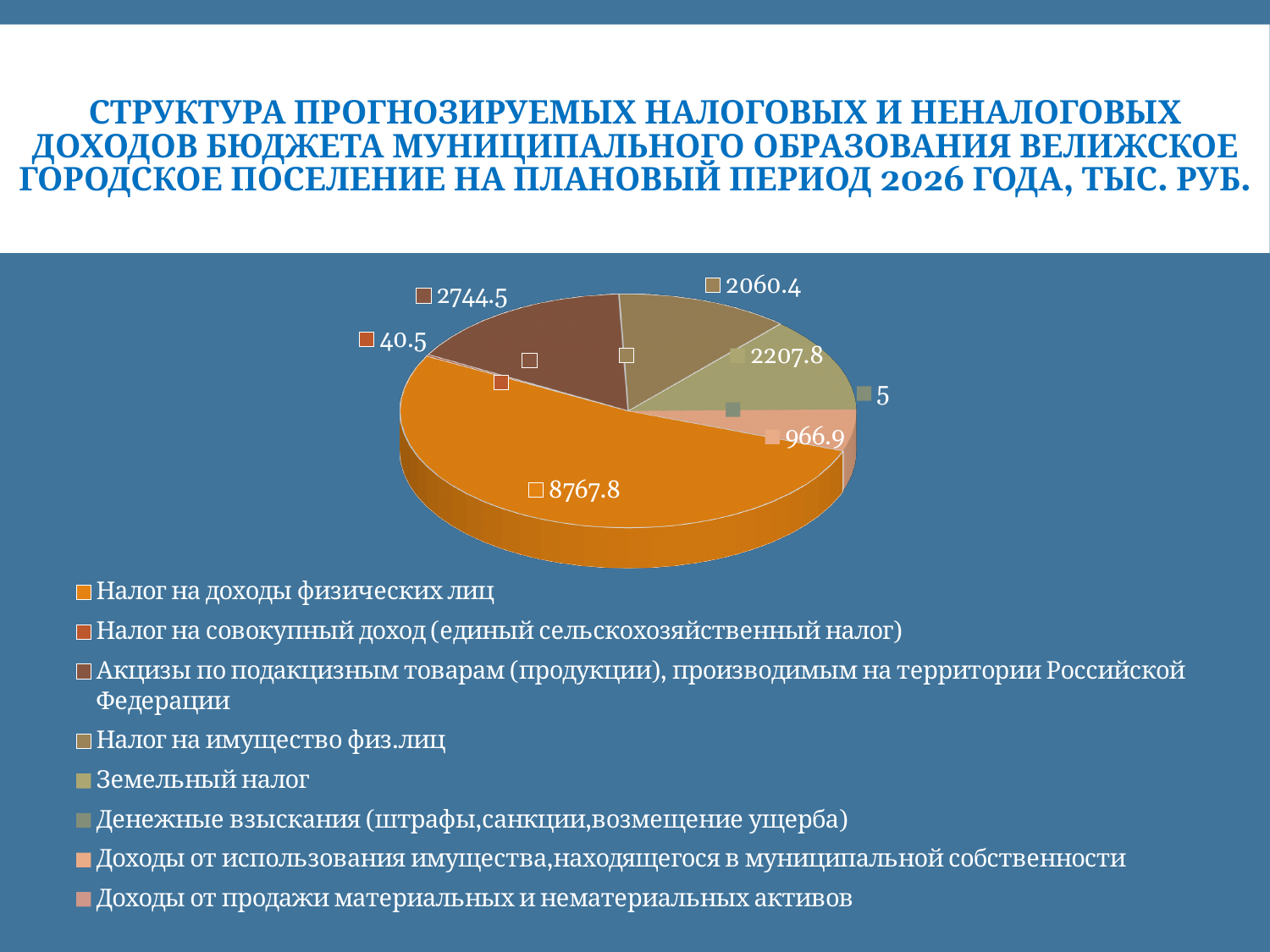

# Структура прогнозируемых налоговых и неналоговых доходов бюджета муниципального образования Велижское городское поселение на плановый период 2026 года, тыс. руб.

[unsupported chart]